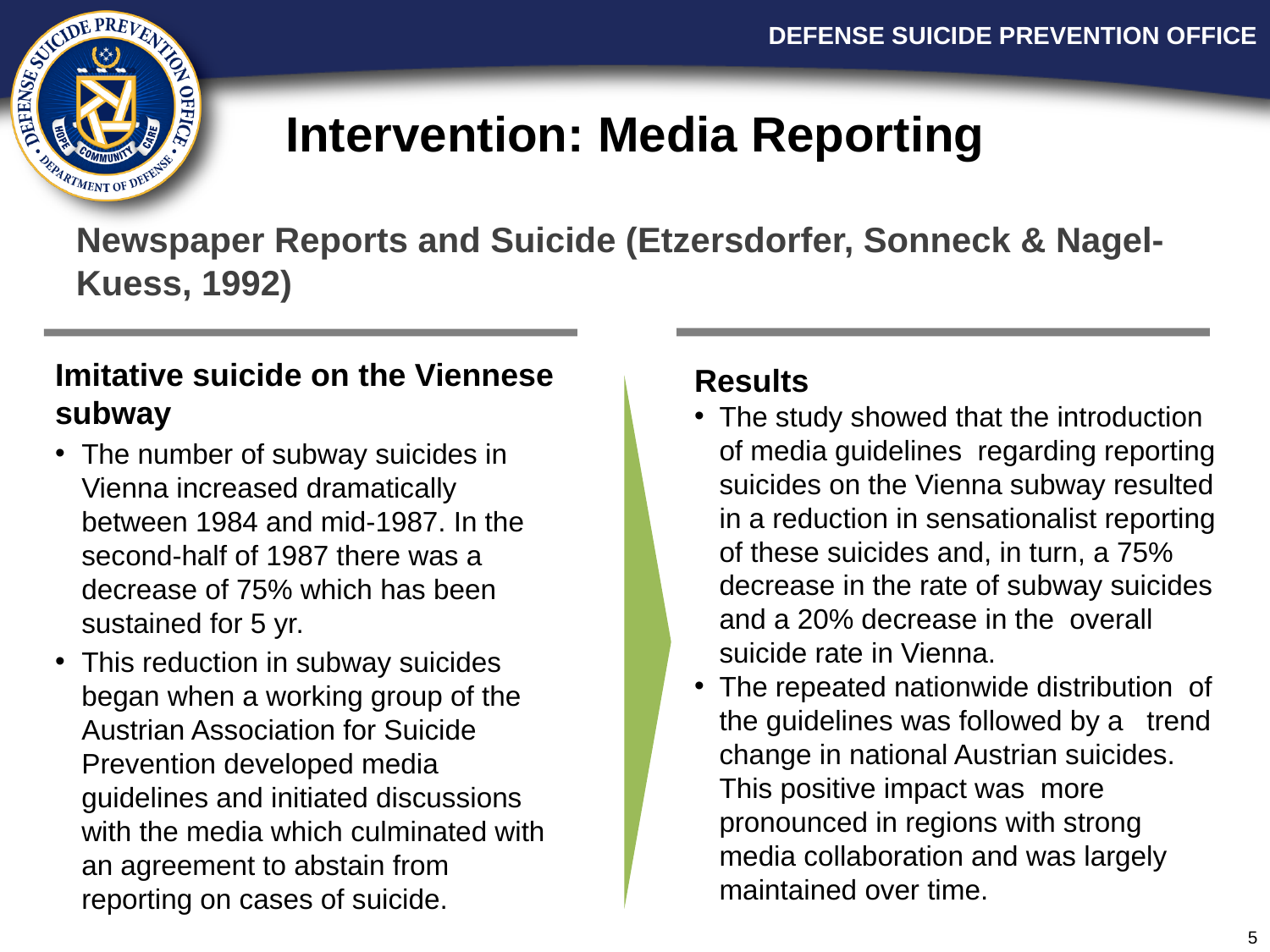

# Intervention: Media Reporting
Newspaper Reports and Suicide (Etzersdorfer, Sonneck & Nagel-Kuess, 1992)

Imitative suicide on the Viennese subway
The number of subway suicides in Vienna increased dramatically between 1984 and mid-1987. In the second-half of 1987 there was a decrease of 75% which has been sustained for 5 yr.
This reduction in subway suicides began when a working group of the Austrian Association for Suicide Prevention developed media guidelines and initiated discussions with the media which culminated with an agreement to abstain from reporting on cases of suicide.

Results
The study showed that the introduction of media guidelines  regarding reporting suicides on the Vienna subway resulted in a reduction in sensationalist reporting  of these suicides and, in turn, a 75%  decrease in the rate of subway suicides and a 20% decrease in the  overall suicide rate in Vienna.
The repeated nationwide distribution  of the guidelines was followed by a   trend change in national Austrian suicides.  This positive impact was  more pronounced in regions with strong media collaboration and was largely maintained over time.

5